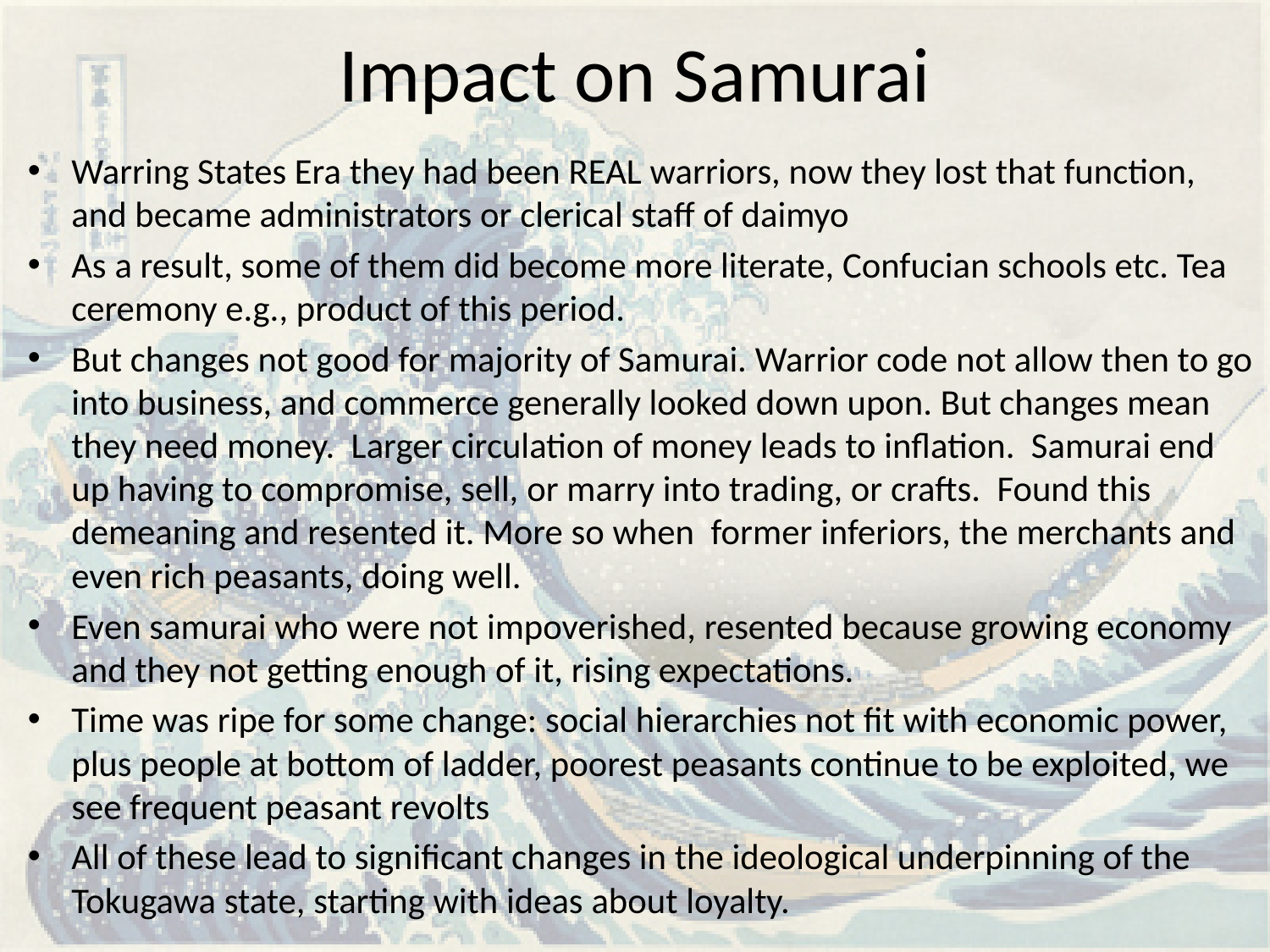

# Impact on Samurai
Warring States Era they had been REAL warriors, now they lost that function, and became administrators or clerical staff of daimyo
As a result, some of them did become more literate, Confucian schools etc. Tea ceremony e.g., product of this period.
But changes not good for majority of Samurai. Warrior code not allow then to go into business, and commerce generally looked down upon. But changes mean they need money.  Larger circulation of money leads to inflation.  Samurai end up having to compromise, sell, or marry into trading, or crafts.  Found this demeaning and resented it. More so when  former inferiors, the merchants and even rich peasants, doing well.
Even samurai who were not impoverished, resented because growing economy and they not getting enough of it, rising expectations.
Time was ripe for some change: social hierarchies not fit with economic power, plus people at bottom of ladder, poorest peasants continue to be exploited, we see frequent peasant revolts
All of these lead to significant changes in the ideological underpinning of the Tokugawa state, starting with ideas about loyalty.